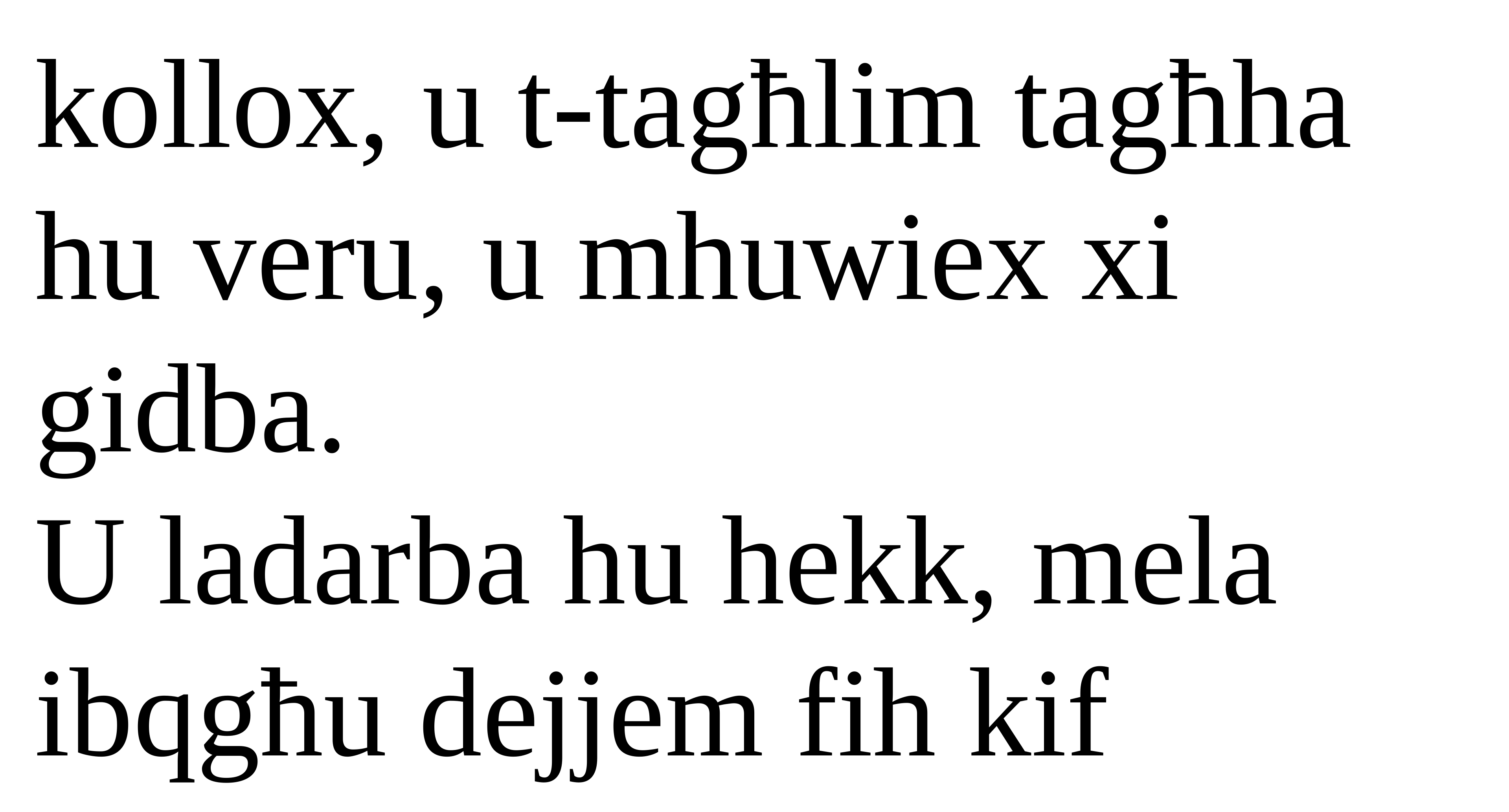

kollox, u t-tagħlim tagħha hu veru, u mhuwiex xi gidba.
U ladarba hu hekk, mela ibqgħu dejjem fih kif